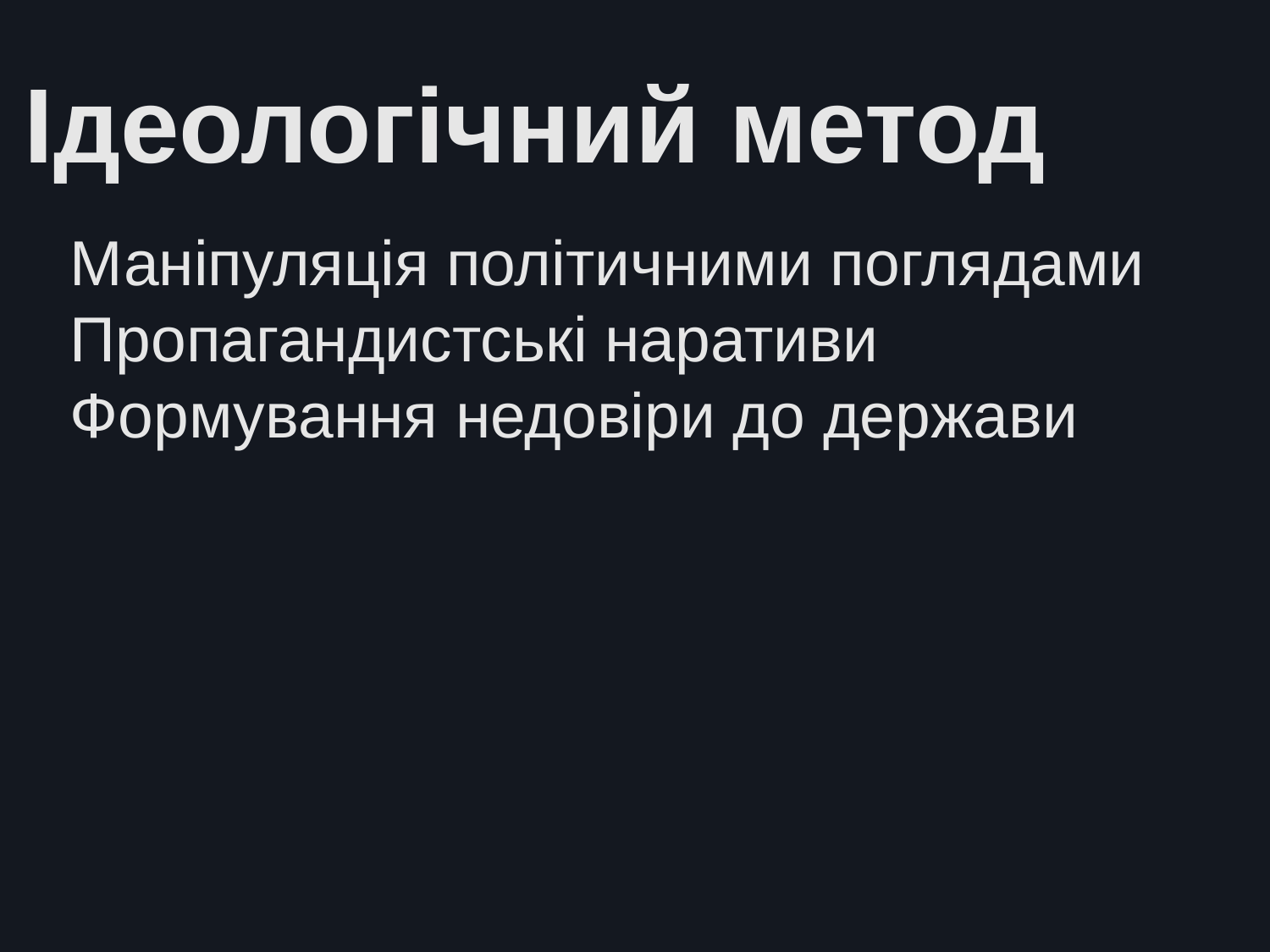

Ідеологічний метод
Маніпуляція політичними поглядами
Пропагандистські наративи
Формування недовіри до держави